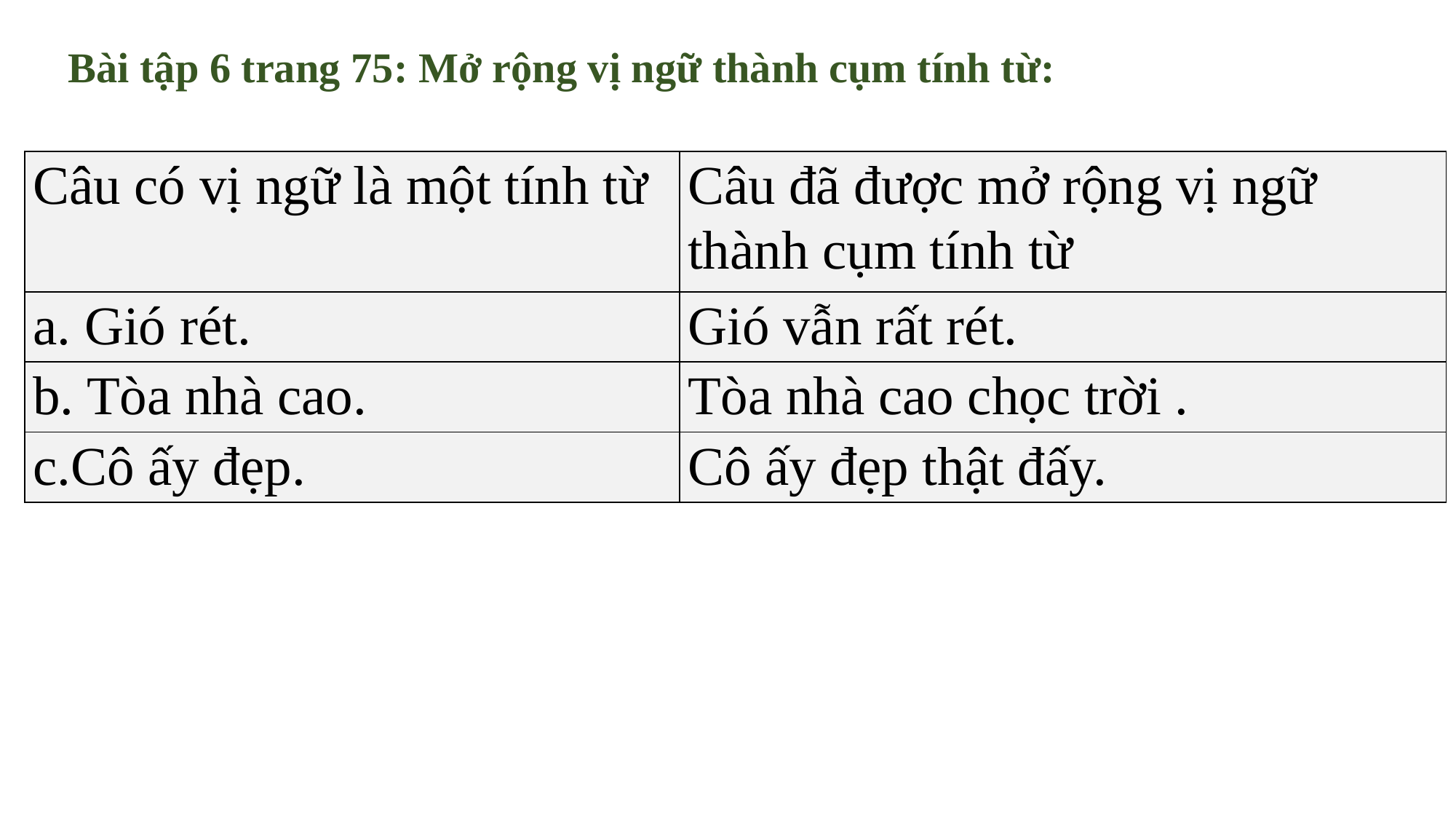

Bài tập 6 trang 75: Mở rộng vị ngữ thành cụm tính từ:
| Câu có vị ngữ là một tính từ | Câu đã được mở rộng vị ngữ thành cụm tính từ |
| --- | --- |
| a. Gió rét. | Gió vẫn rất rét. |
| b. Tòa nhà cao. | Tòa nhà cao chọc trời . |
| c.Cô ấy đẹp. | Cô ấy đẹp thật đấy. |